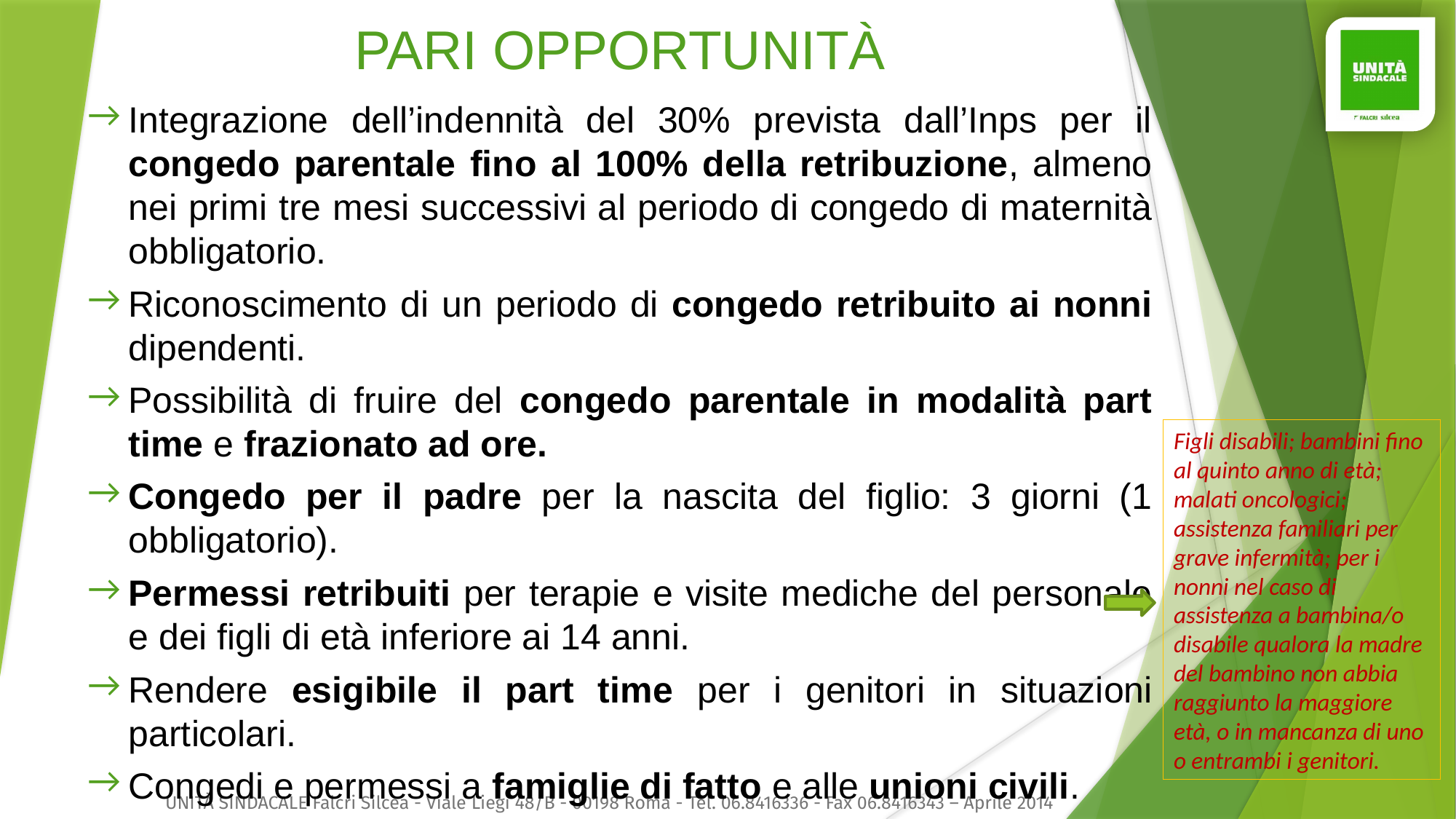

PARI OPPORTUNITÀ
Integrazione dell’indennità del 30% prevista dall’Inps per il congedo parentale fino al 100% della retribuzione, almeno nei primi tre mesi successivi al periodo di congedo di maternità obbligatorio.
Riconoscimento di un periodo di congedo retribuito ai nonni dipendenti.
Possibilità di fruire del congedo parentale in modalità part time e frazionato ad ore.
Congedo per il padre per la nascita del figlio: 3 giorni (1 obbligatorio).
Permessi retribuiti per terapie e visite mediche del personale e dei figli di età inferiore ai 14 anni.
Rendere esigibile il part time per i genitori in situazioni particolari.
Congedi e permessi a famiglie di fatto e alle unioni civili.
Riconoscimento del congedo matrimoniale in caso di matrimonio contratto in altro ordinamento, senza distinzione di genere.
Figli disabili; bambini fino al quinto anno di età; malati oncologici; assistenza familiari per grave infermità; per i nonni nel caso di assistenza a bambina/o disabile qualora la madre del bambino non abbia raggiunto la maggiore età, o in mancanza di uno o entrambi i genitori.